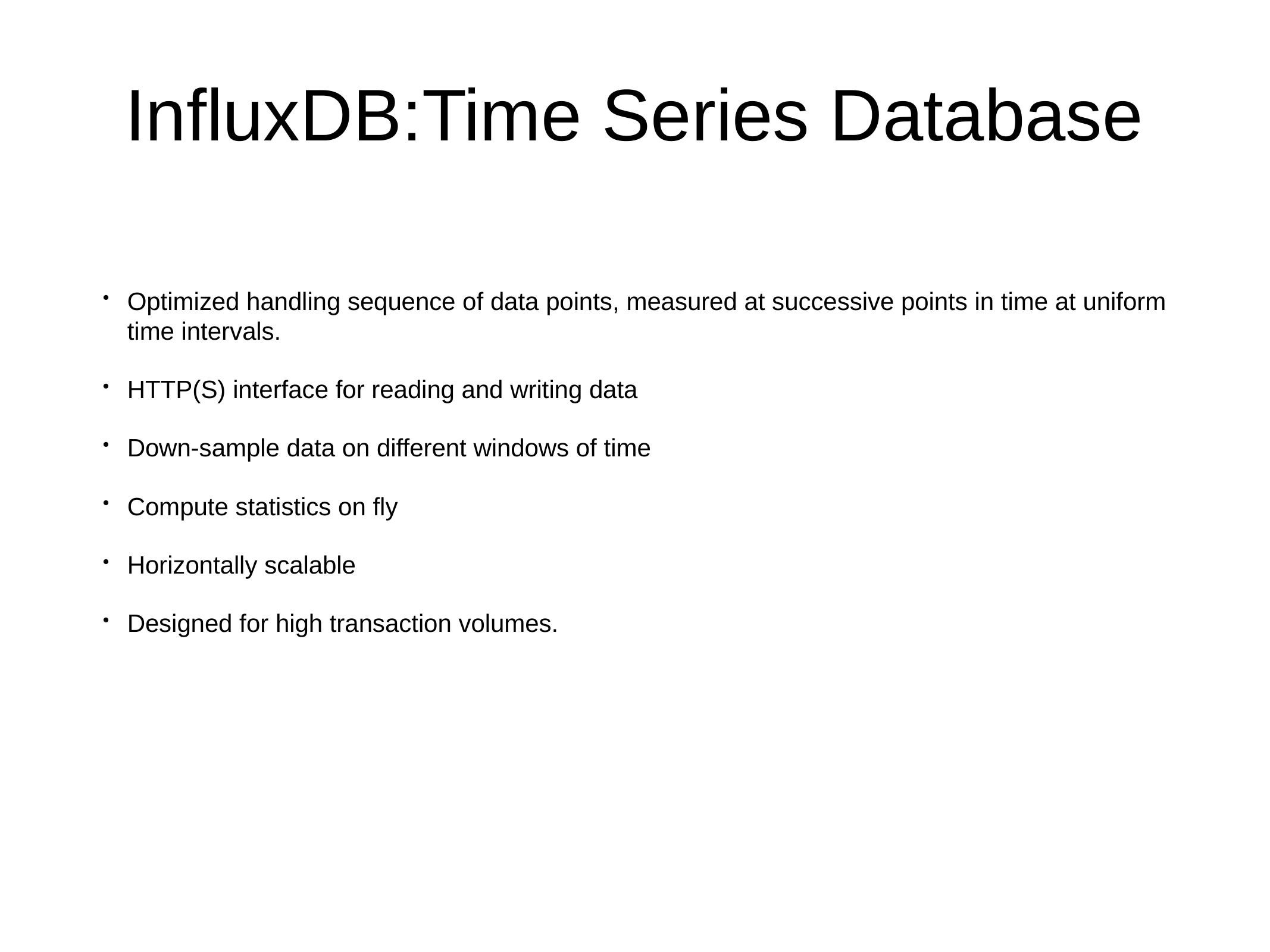

# InfluxDB:Time Series Database
Optimized handling sequence of data points, measured at successive points in time at uniform time intervals.
HTTP(S) interface for reading and writing data
Down-sample data on different windows of time
Compute statistics on fly
Horizontally scalable
Designed for high transaction volumes.